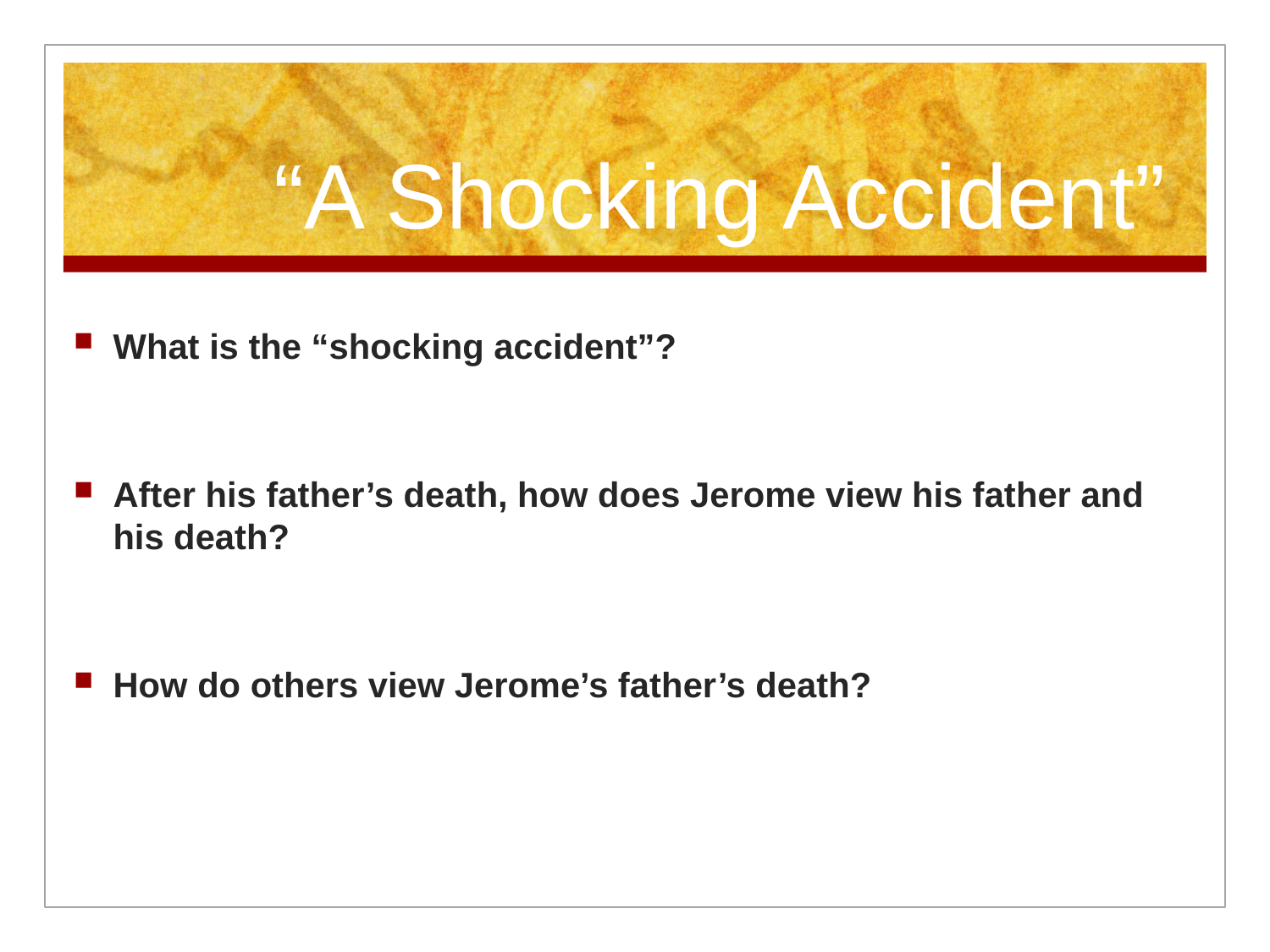

# “A Shocking Accident”
What is the “shocking accident”?

After his father’s death, how does Jerome view his father and his death?

How do others view Jerome’s father’s death?